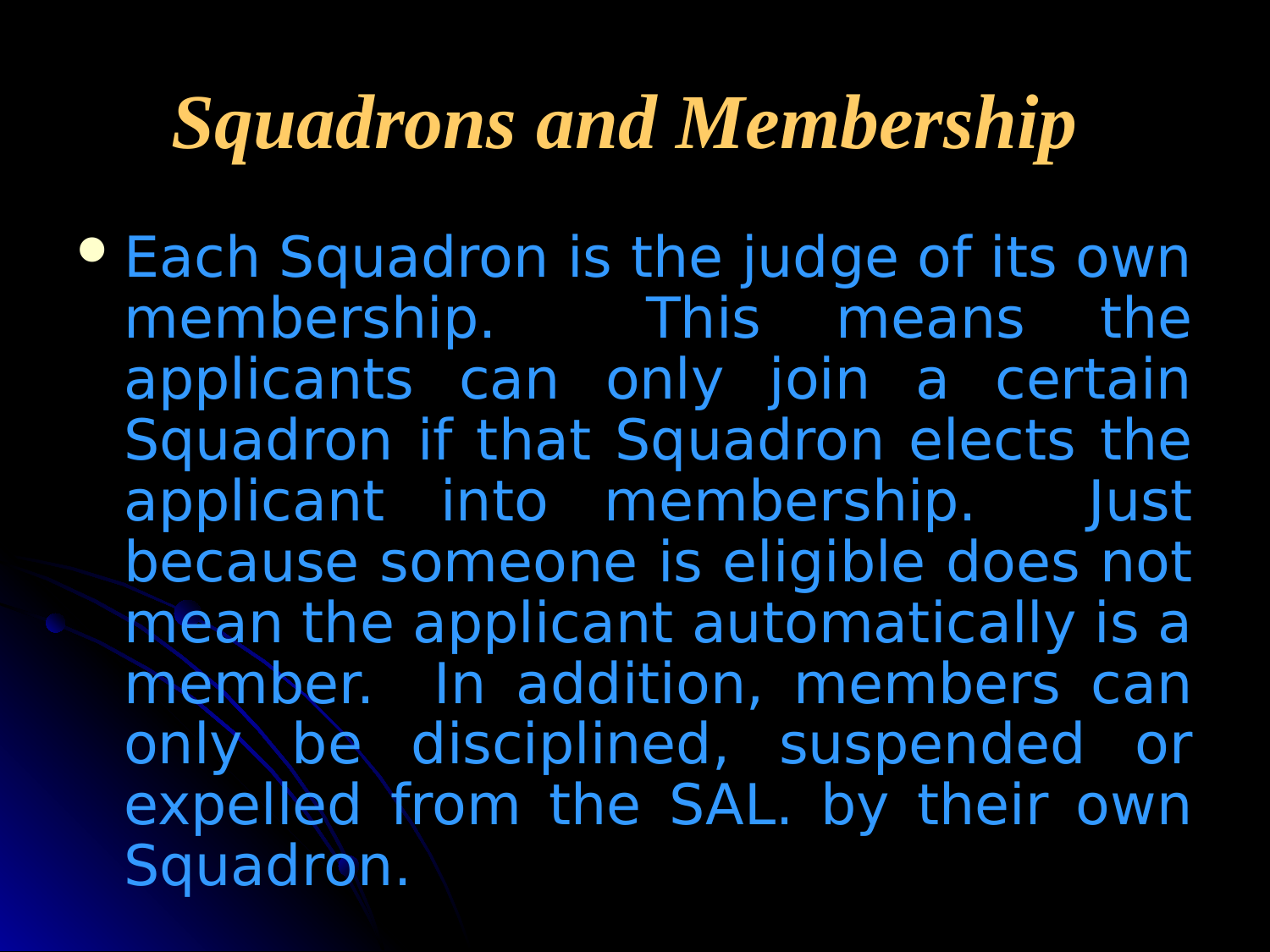

# Squadrons and Membership
Each Squadron is the judge of its own membership.  This means the applicants can only join a certain Squadron if that Squadron elects the applicant into membership.  Just because someone is eligible does not mean the applicant automatically is a member.  In addition, members can only be disciplined, suspended or expelled from the SAL. by their own Squadron.